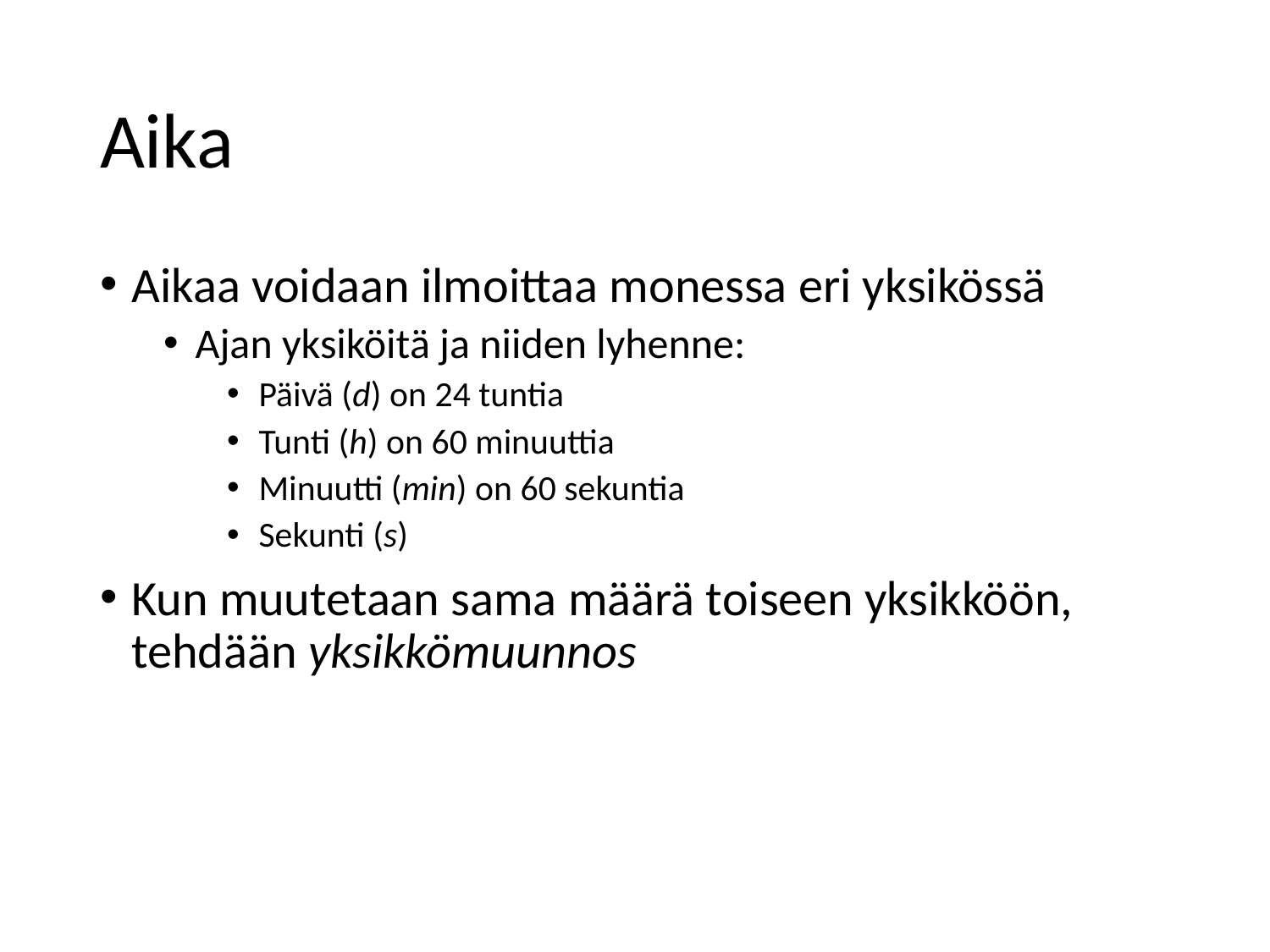

# Aika
Aikaa voidaan ilmoittaa monessa eri yksikössä
Ajan yksiköitä ja niiden lyhenne:
Päivä (d) on 24 tuntia
Tunti (h) on 60 minuuttia
Minuutti (min) on 60 sekuntia
Sekunti (s)
Kun muutetaan sama määrä toiseen yksikköön, tehdään yksikkömuunnos